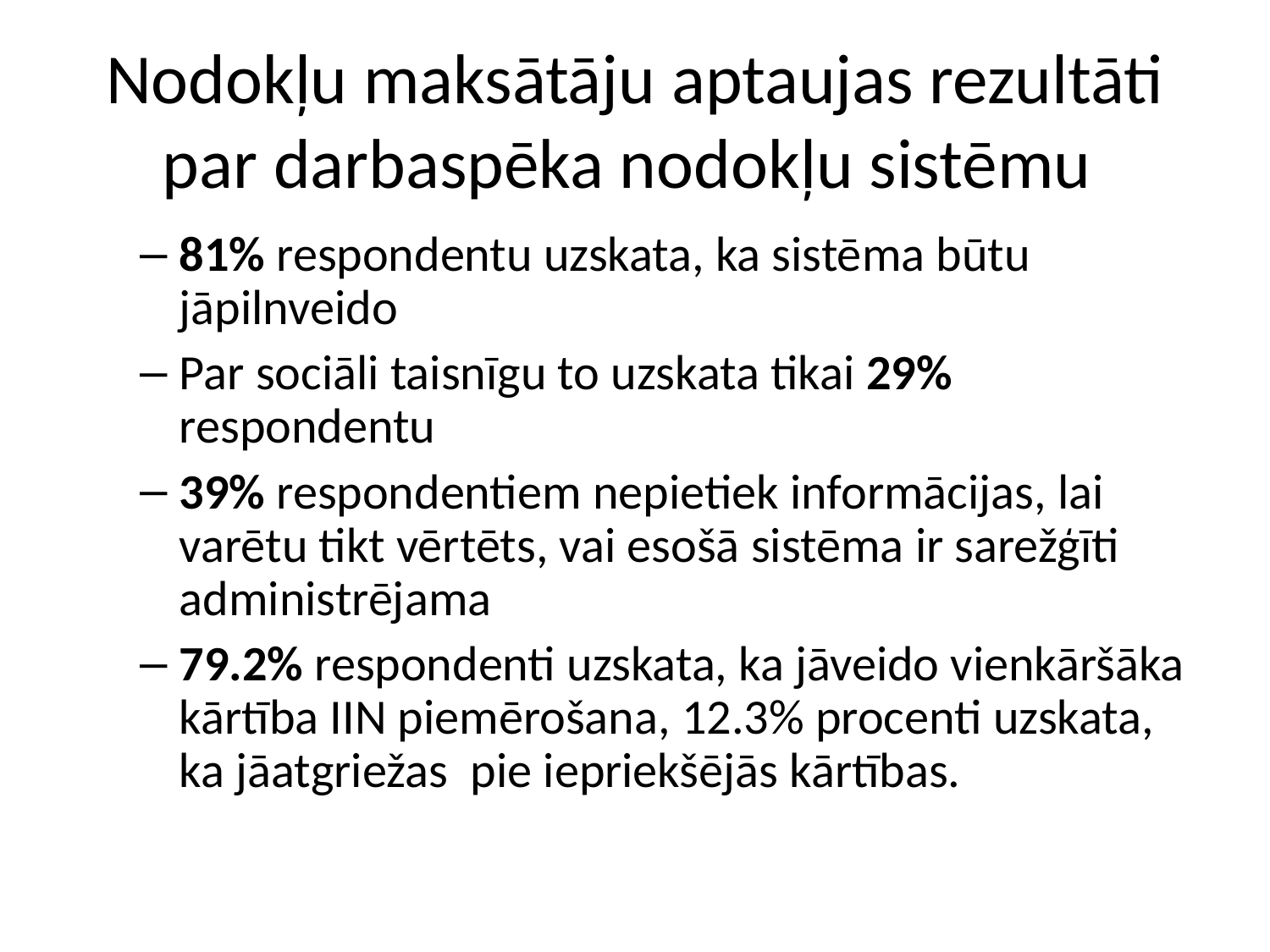

# Nodokļu maksātāju aptaujas rezultāti par darbaspēka nodokļu sistēmu
81% respondentu uzskata, ka sistēma būtu jāpilnveido
Par sociāli taisnīgu to uzskata tikai 29% respondentu
39% respondentiem nepietiek informācijas, lai varētu tikt vērtēts, vai esošā sistēma ir sarežģīti administrējama
79.2% respondenti uzskata, ka jāveido vienkāršāka kārtība IIN piemērošana, 12.3% procenti uzskata, ka jāatgriežas  pie iepriekšējās kārtības.